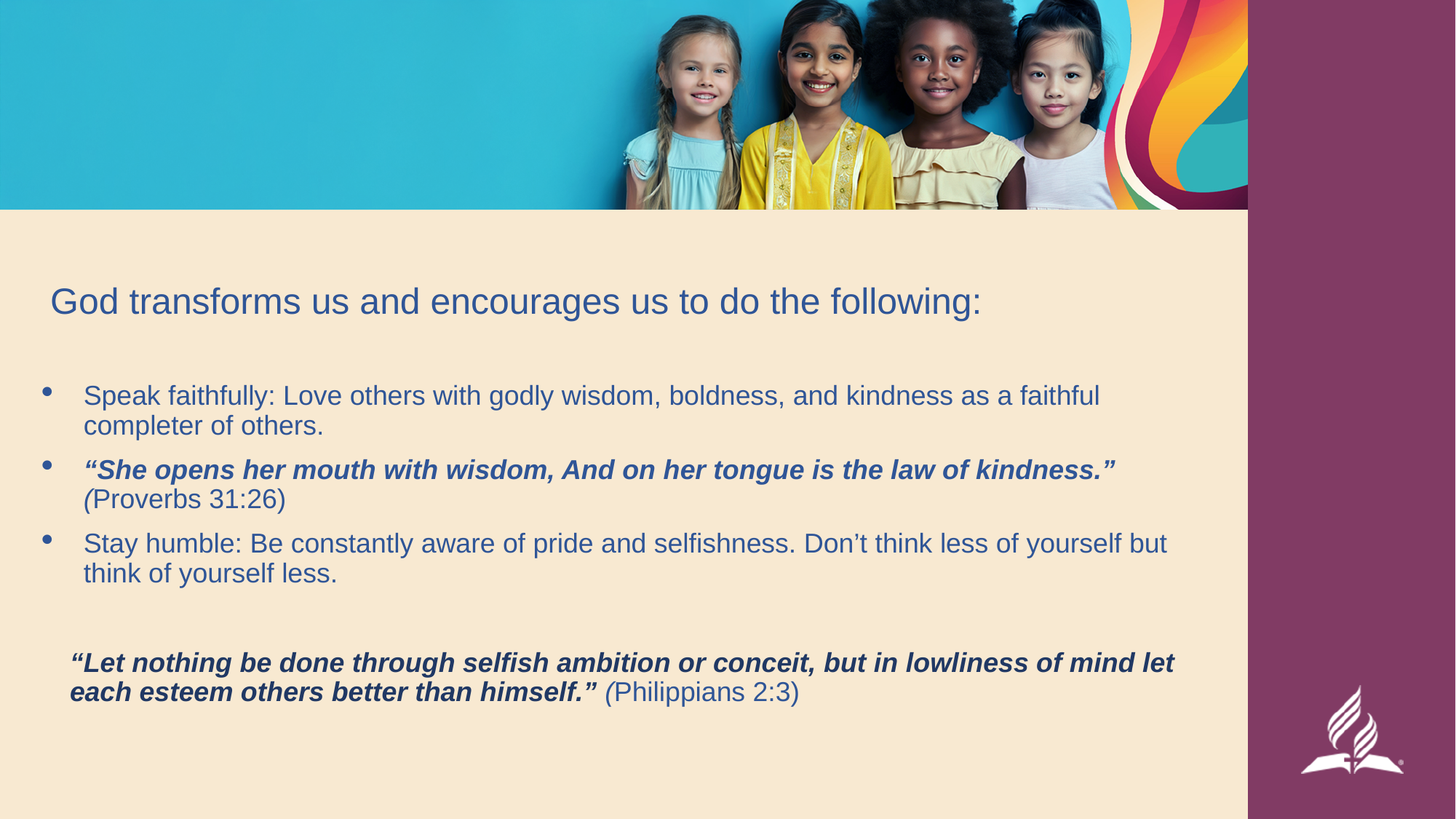

God transforms us and encourages us to do the following:

Speak faithfully: Love others with godly wisdom, boldness, and kindness as a faithful completer of others.
“She opens her mouth with wisdom, And on her tongue is the law of kindness.” (Proverbs 31:26)
Stay humble: Be constantly aware of pride and selfishness. Don’t think less of yourself but think of yourself less.

“Let nothing be done through selfish ambition or conceit, but in lowliness of mind let each esteem others better than himself.” (Philippians 2:3)